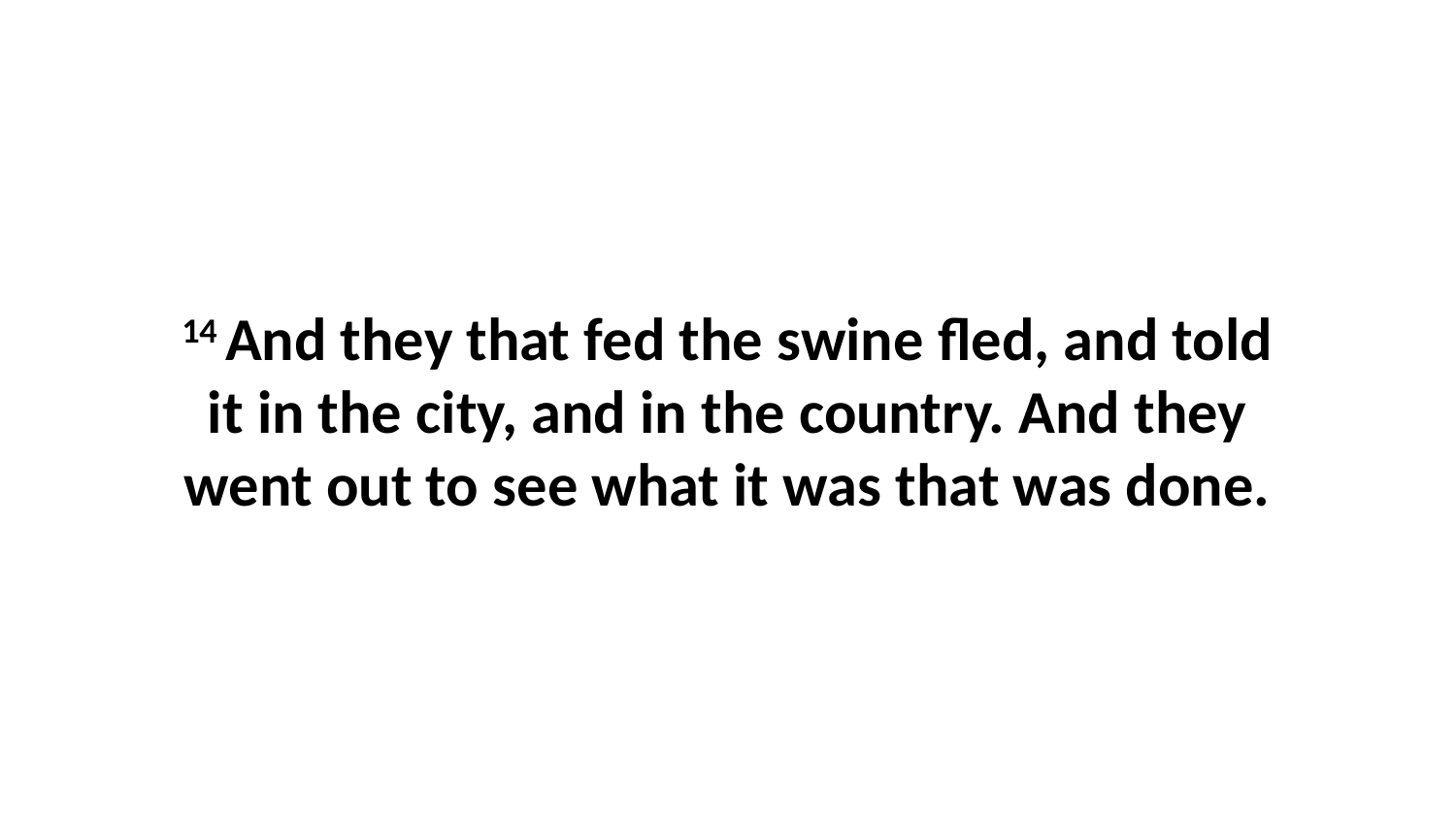

14 And they that fed the swine fled, and told it in the city, and in the country. And they went out to see what it was that was done.